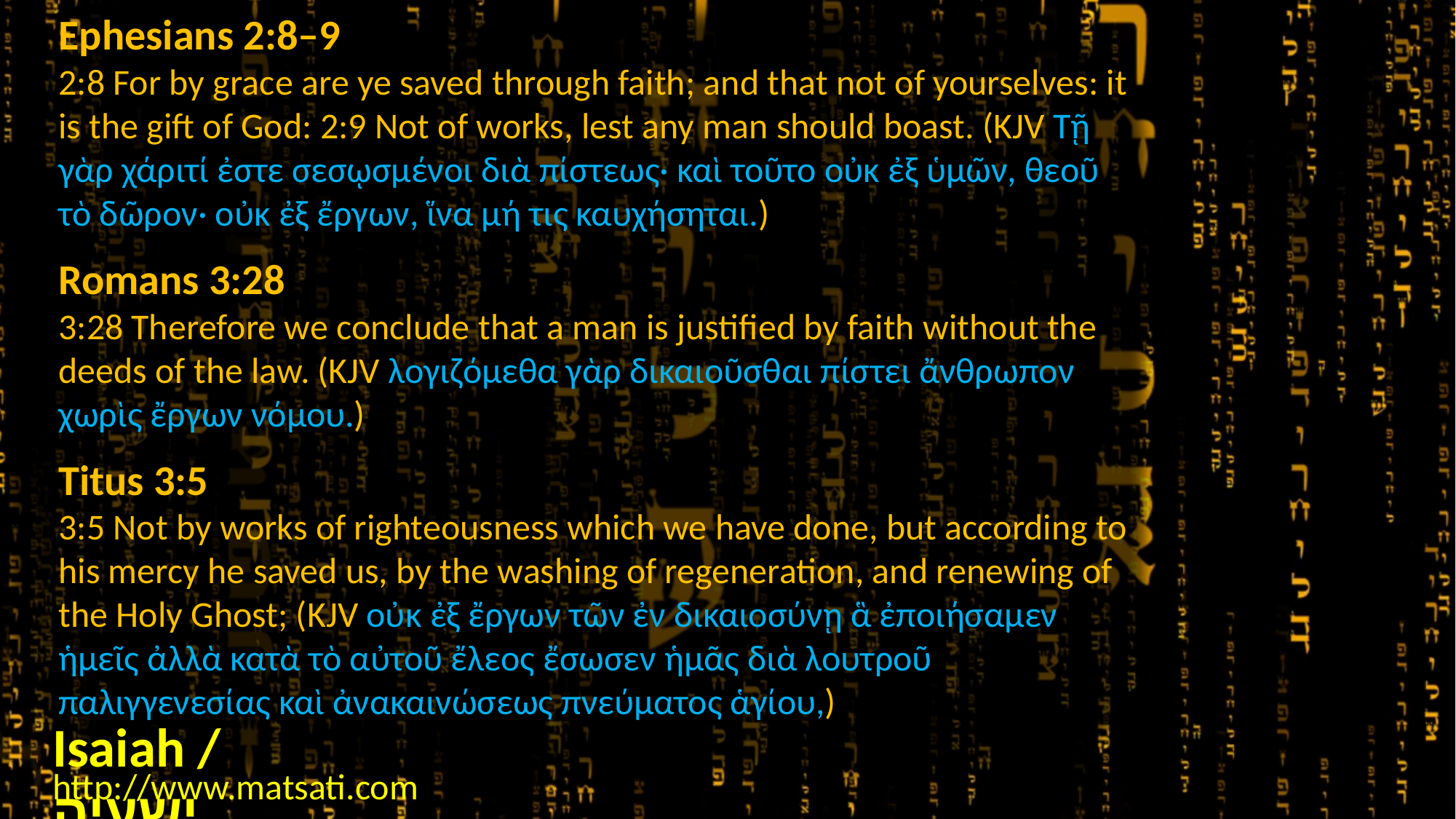

Ephesians 2:8–9
2:8 For by grace are ye saved through faith; and that not of yourselves: it is the gift of God: 2:9 Not of works, lest any man should boast. (KJV Τῇ γὰρ χάριτί ἐστε σεσῳσμένοι διὰ πίστεως· καὶ τοῦτο οὐκ ἐξ ὑμῶν, θεοῦ τὸ δῶρον· οὐκ ἐξ ἔργων, ἵνα μή τις καυχήσηται.)

Romans 3:28
3:28 Therefore we conclude that a man is justified by faith without the deeds of the law. (KJV λογιζόμεθα γὰρ δικαιοῦσθαι πίστει ἄνθρωπον χωρὶς ἔργων νόμου.)

Titus 3:5
3:5 Not by works of righteousness which we have done, but according to his mercy he saved us, by the washing of regeneration, and renewing of the Holy Ghost; (KJV οὐκ ἐξ ἔργων τῶν ἐν δικαιοσύνῃ ἃ ἐποιήσαμεν ἡμεῖς ἀλλὰ κατὰ τὸ αὐτοῦ ἔλεος ἔσωσεν ἡμᾶς διὰ λουτροῦ παλιγγενεσίας καὶ ἀνακαινώσεως πνεύματος ἁγίου,)
Isaiah / ישעיה
http://www.matsati.com